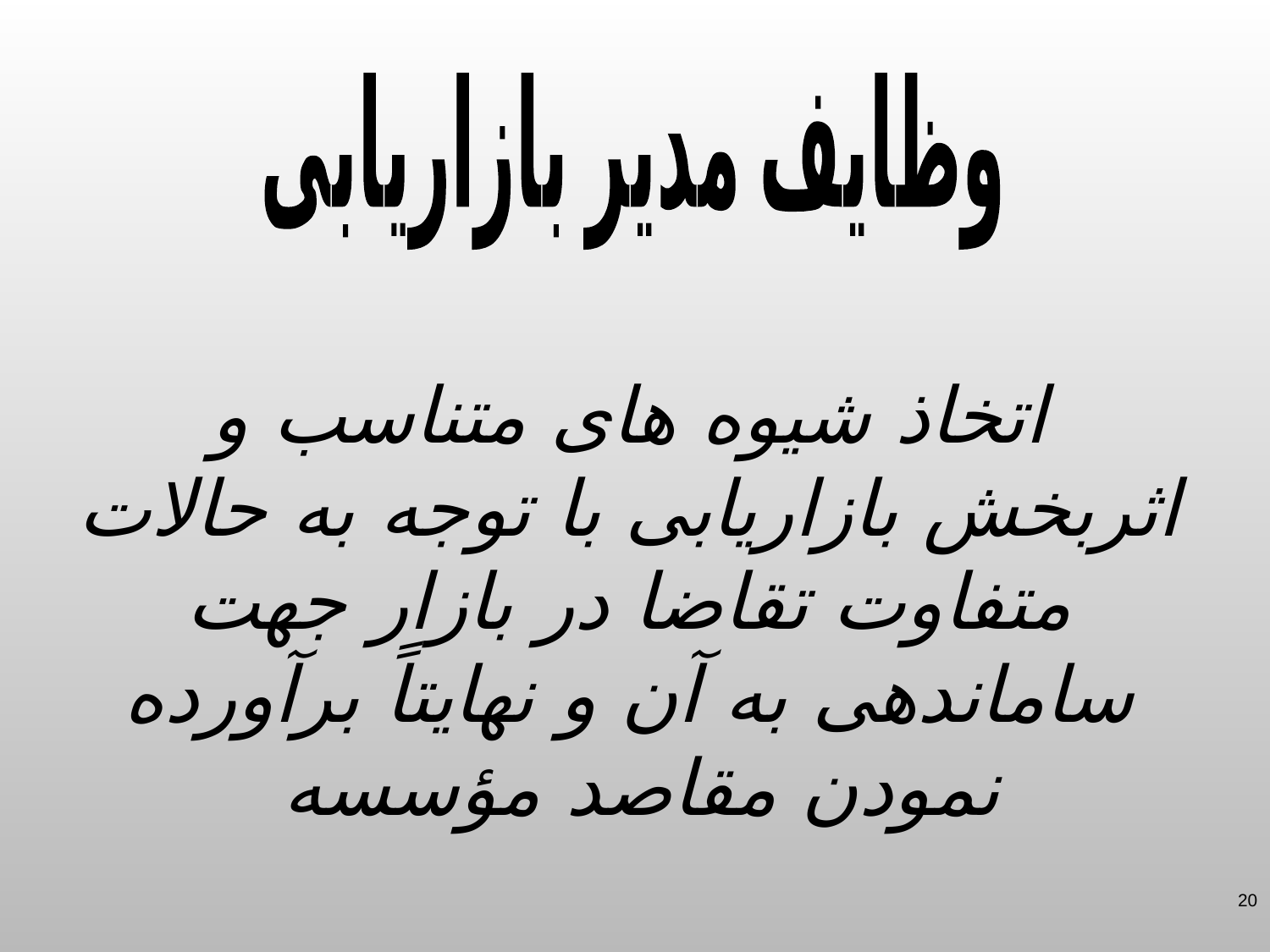

وظایف مدیر بازاریابی
اتخاذ شیوه های متناسب و اثربخش بازاریابی با توجه به حالات متفاوت تقاضا در بازار جهت ساماندهی به آن و نهایتاً برآورده نمودن مقاصد مؤسسه
20